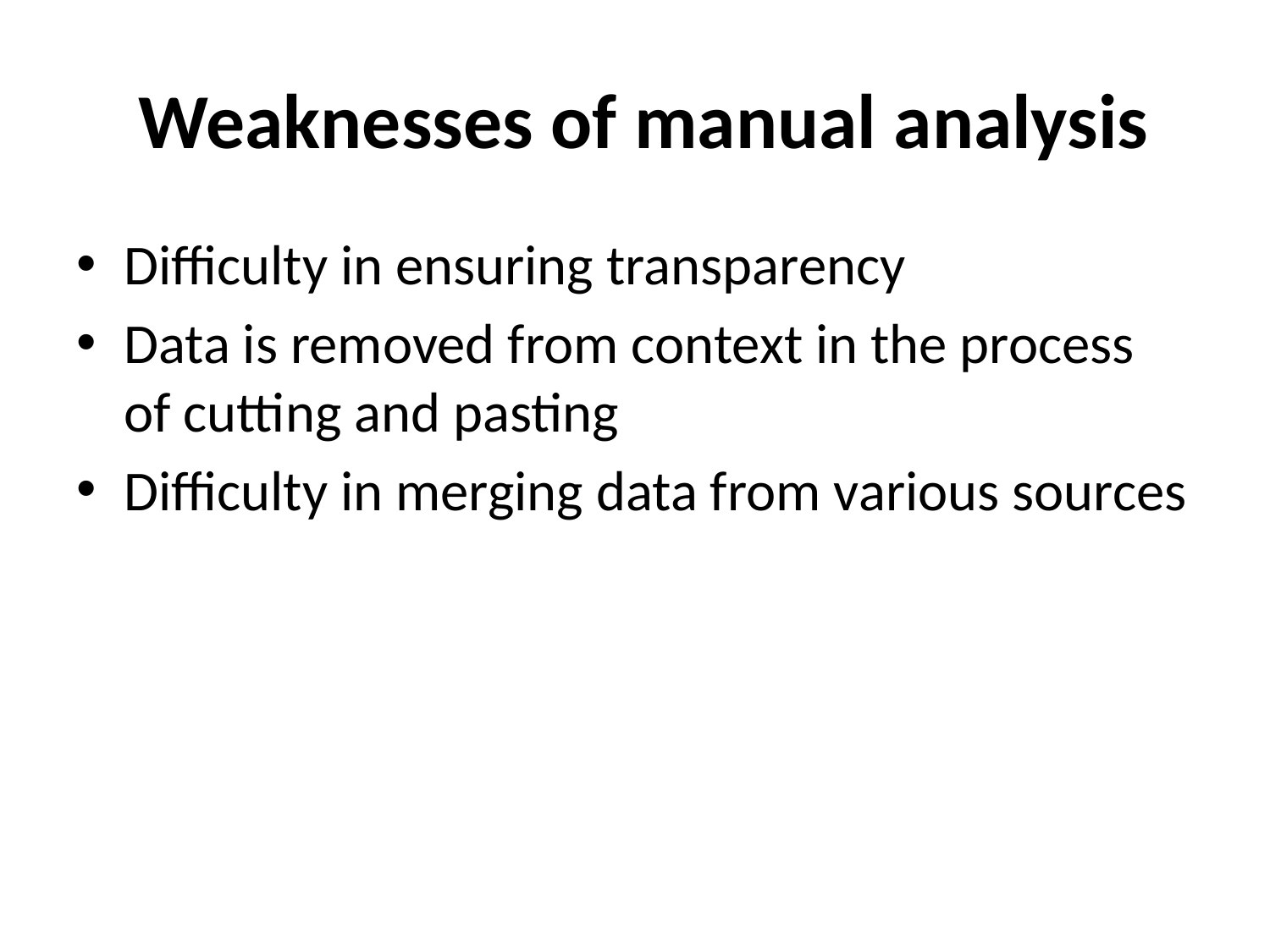

# Weaknesses of manual analysis
Difficulty in ensuring transparency
Data is removed from context in the process of cutting and pasting
Difficulty in merging data from various sources